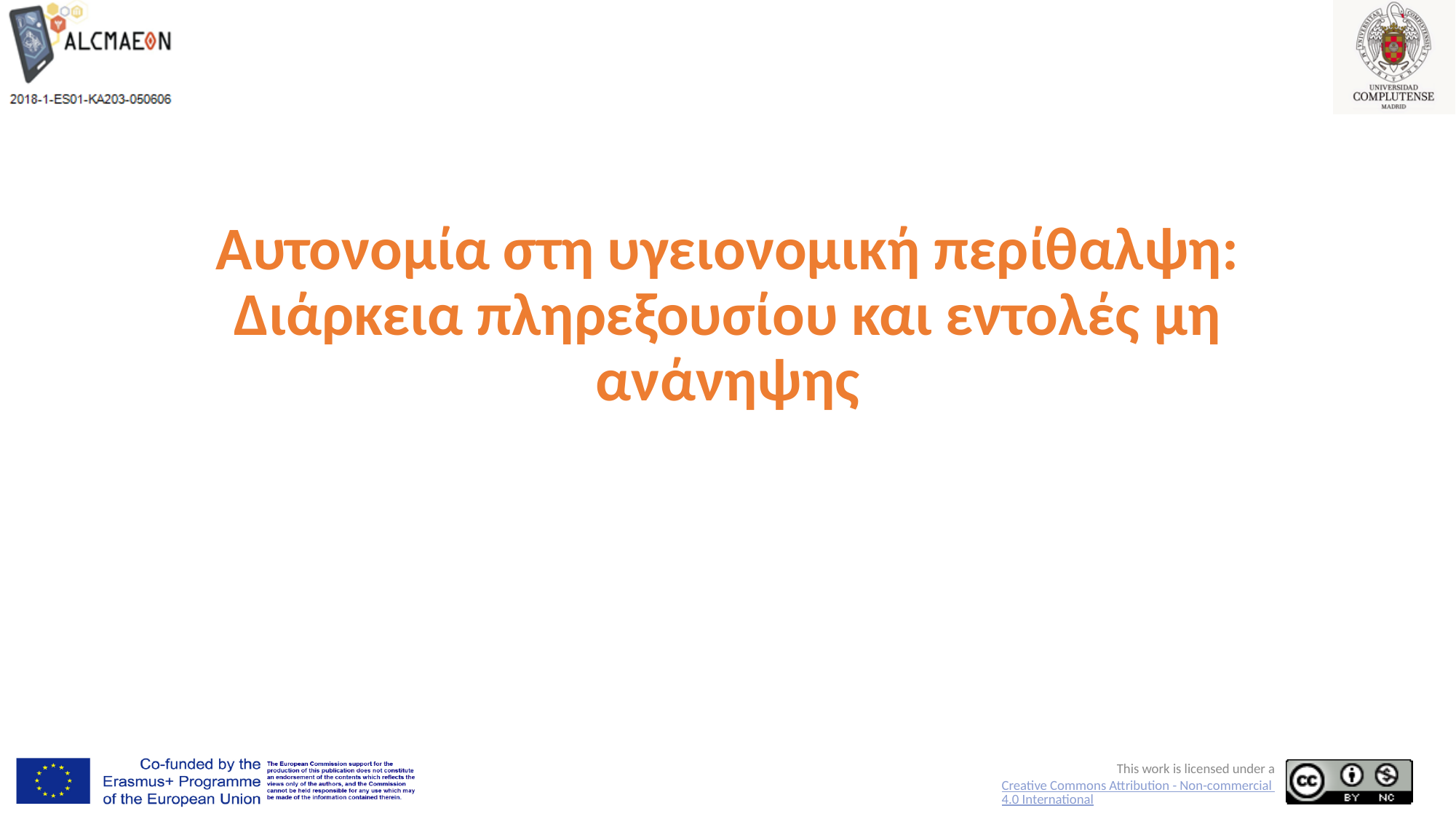

# Αυτονομία στη υγειονομική περίθαλψη: Διάρκεια πληρεξουσίου και εντολές μη ανάνηψης